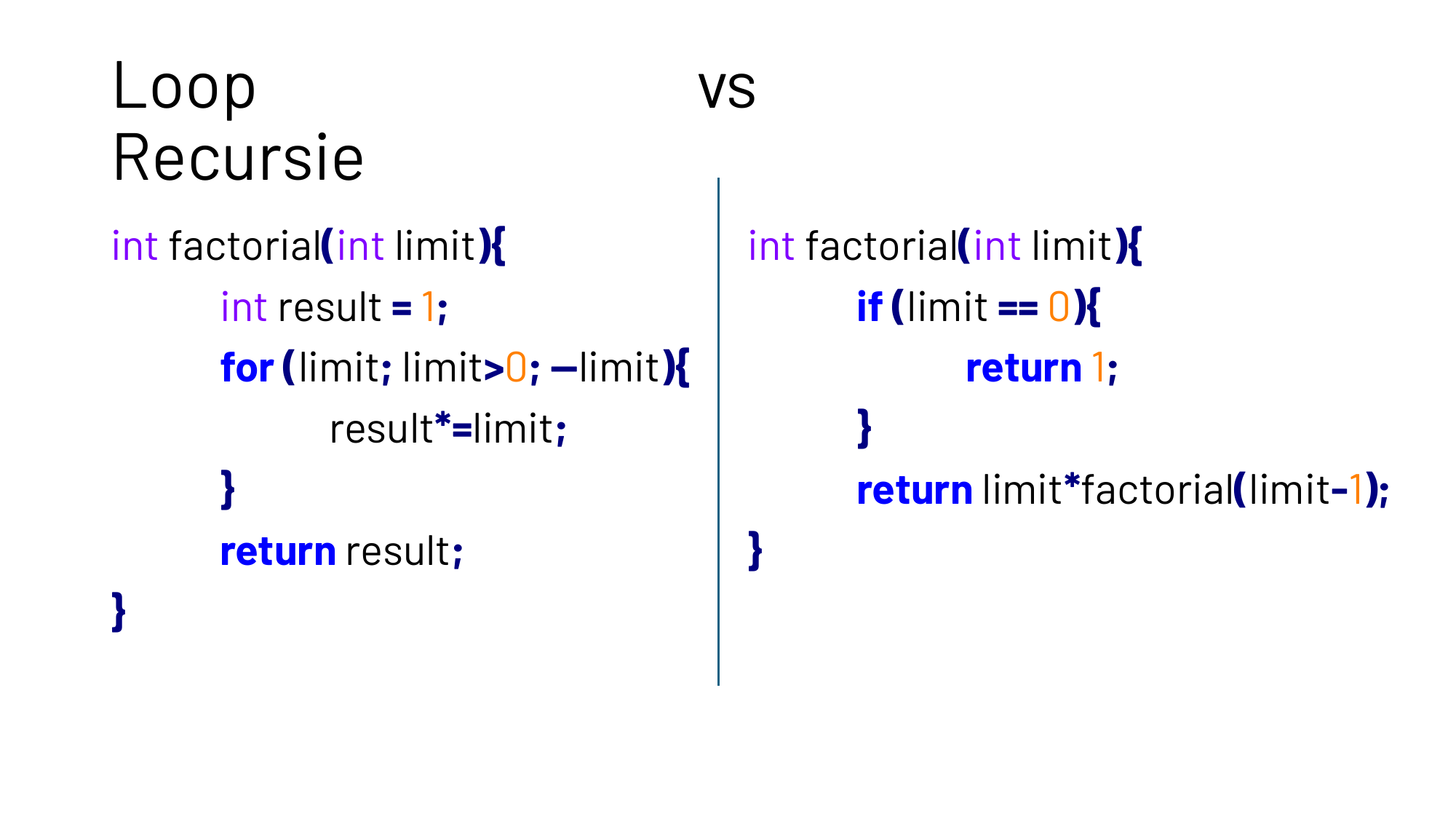

# Loop 				   vs 			 Recursie
int factorial(int limit){
	int result = 1;
	for (limit; limit>0; --limit){
		result*=limit;
	}
	return result;
}
int factorial(int limit){
	if (limit == 0){
		return 1;
	}
	return limit*factorial(limit-1);
}